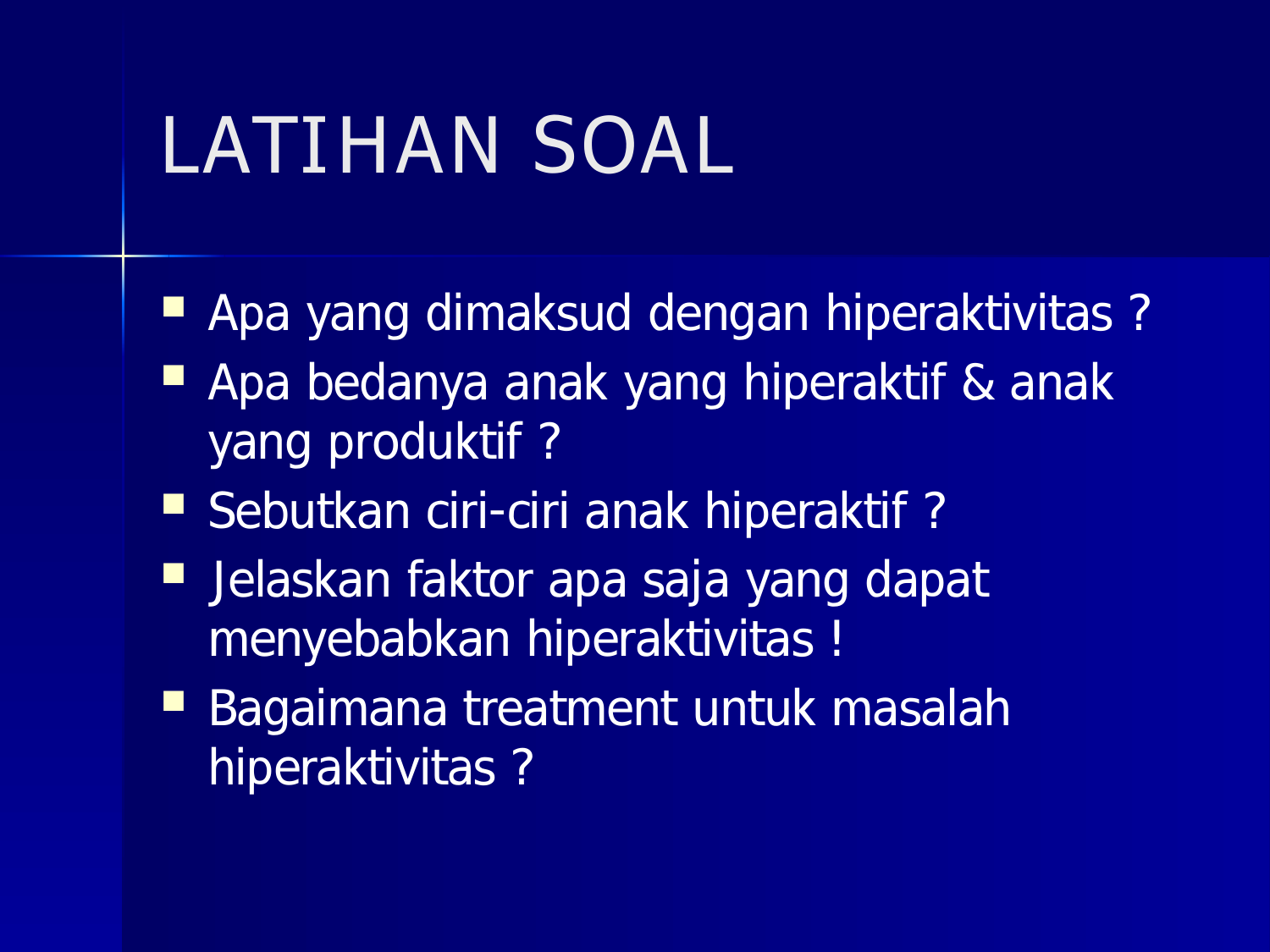

# LATIHAN SOAL
Apa yang dimaksud dengan hiperaktivitas ?
Apa bedanya anak yang hiperaktif & anak yang produktif ?
Sebutkan ciri-ciri anak hiperaktif ?
Jelaskan faktor apa saja yang dapat menyebabkan hiperaktivitas !
Bagaimana treatment untuk masalah hiperaktivitas ?